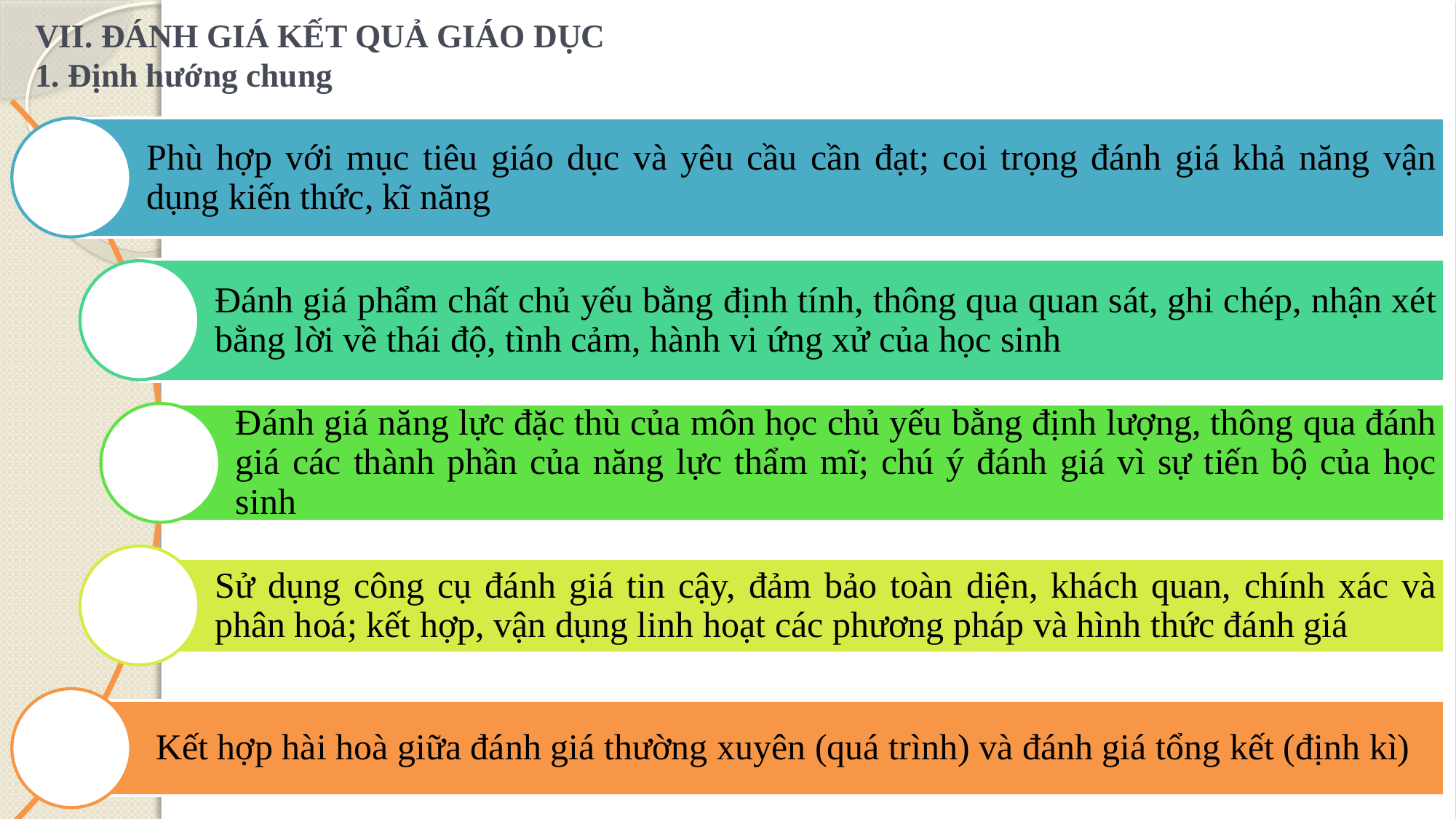

VII. ĐÁNH GIÁ KẾT QUẢ GIÁO DỤC
1. Định hướng chung
Phù hợp với mục tiêu giáo dục và yêu cầu cần đạt; coi trọng đánh giá khả năng vận dụng kiến thức, kĩ năng
Đánh giá phẩm chất chủ yếu bằng định tính, thông qua quan sát, ghi chép, nhận xét bằng lời về thái độ, tình cảm, hành vi ứng xử của học sinh
Đánh giá năng lực đặc thù của môn học chủ yếu bằng định lượng, thông qua đánh giá các thành phần của năng lực thẩm mĩ; chú ý đánh giá vì sự tiến bộ của học sinh
Sử dụng công cụ đánh giá tin cậy, đảm bảo toàn diện, khách quan, chính xác và phân hoá; kết hợp, vận dụng linh hoạt các phương pháp và hình thức đánh giá
 Kết hợp hài hoà giữa đánh giá thường xuyên (quá trình) và đánh giá tổng kết (định kì)